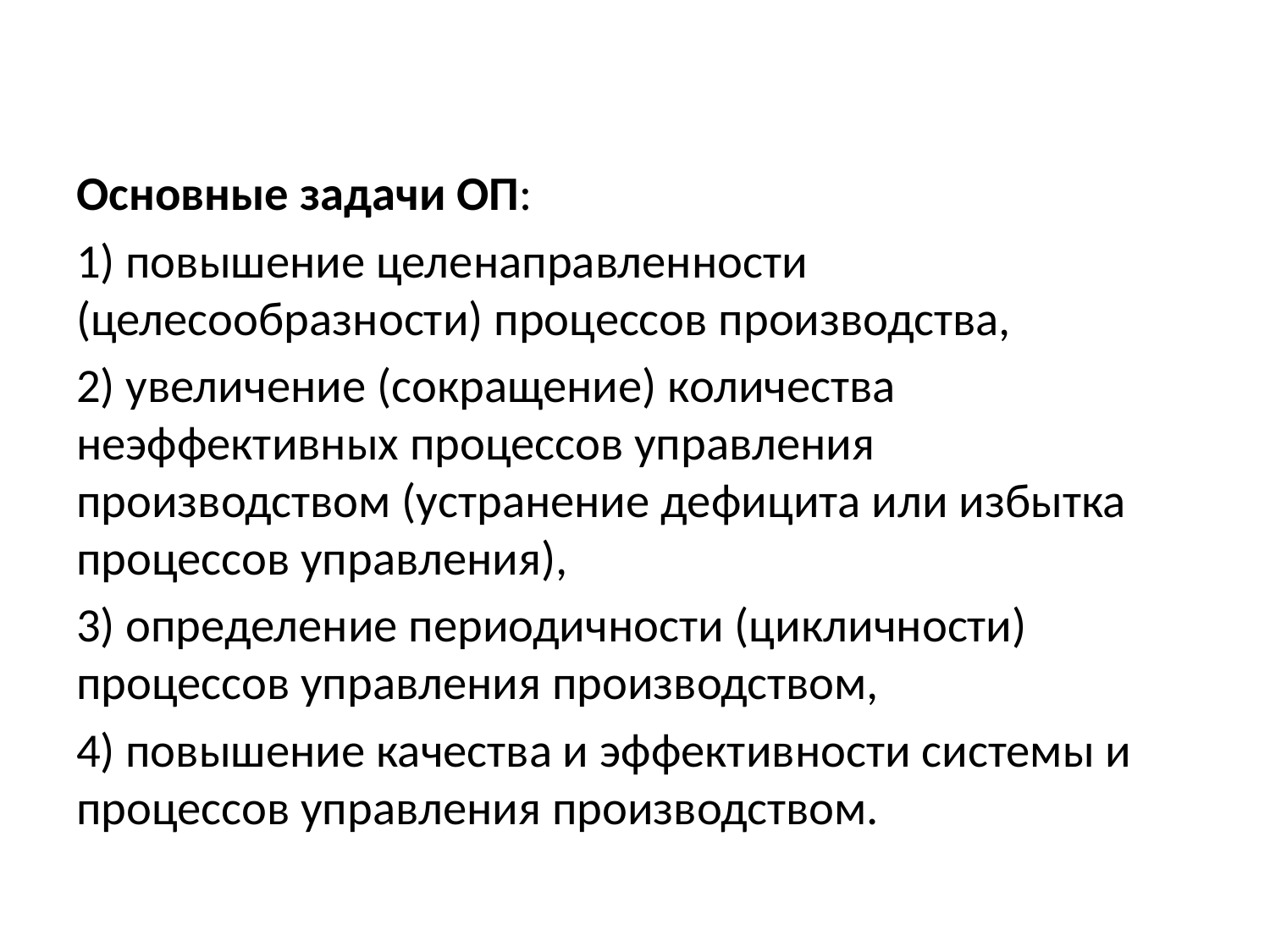

#
Основные задачи ОП:
1) повышение целенаправленности (целесообразности) процессов производства,
2) увеличение (сокращение) количества неэффективных процессов управления производством (устранение дефицита или избытка процессов управления),
3) определение периодичности (цикличности) процессов управления производством,
4) повышение качества и эффективности системы и процессов управления производством.